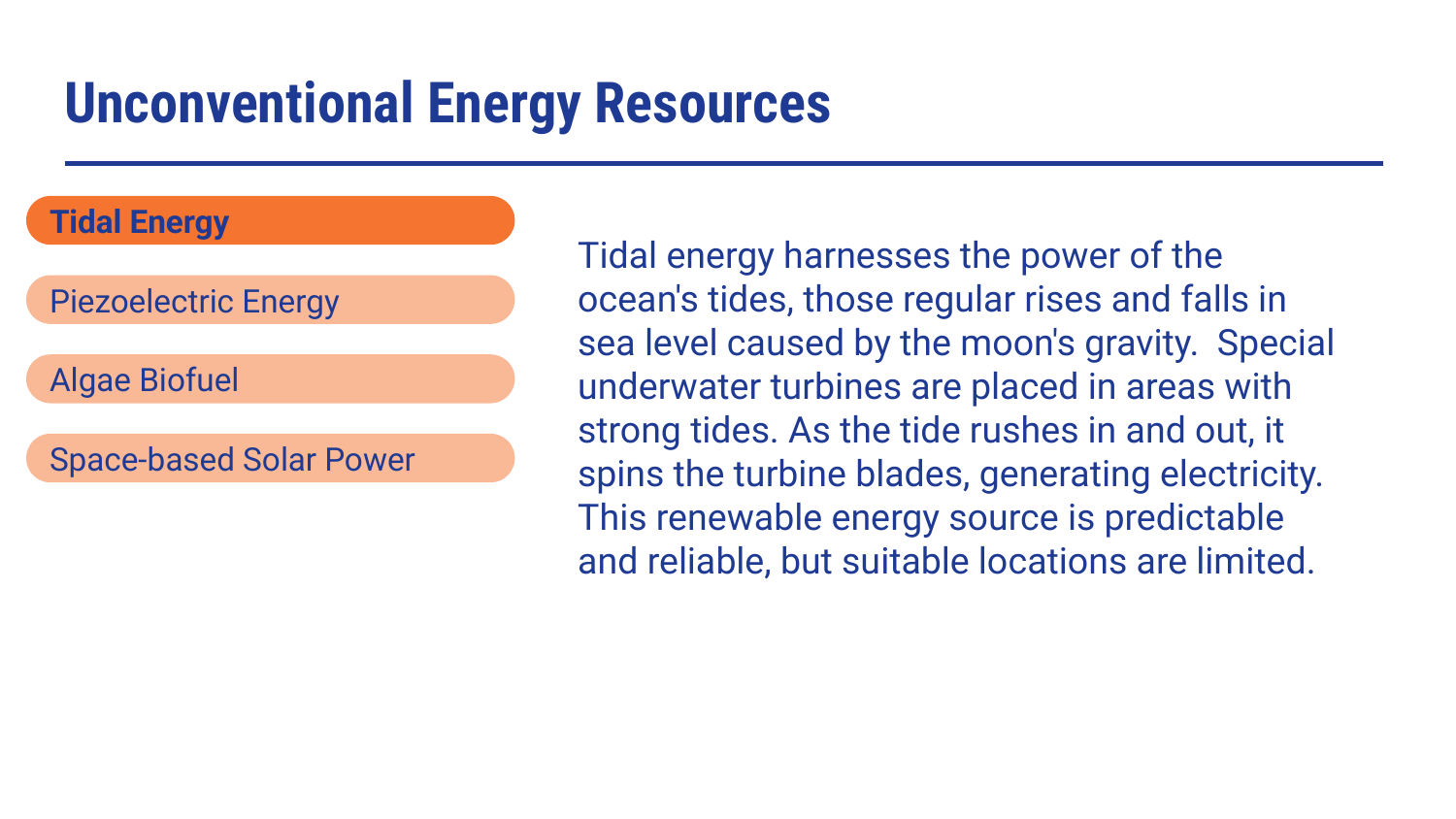

# Unconventional Energy Resources
Tidal Energy
Tidal energy harnesses the power of the ocean's tides, those regular rises and falls in sea level caused by the moon's gravity.  Special underwater turbines are placed in areas with strong tides. As the tide rushes in and out, it spins the turbine blades, generating electricity. This renewable energy source is predictable and reliable, but suitable locations are limited.
Piezoelectric Energy
Algae Biofuel
Space-based Solar Power